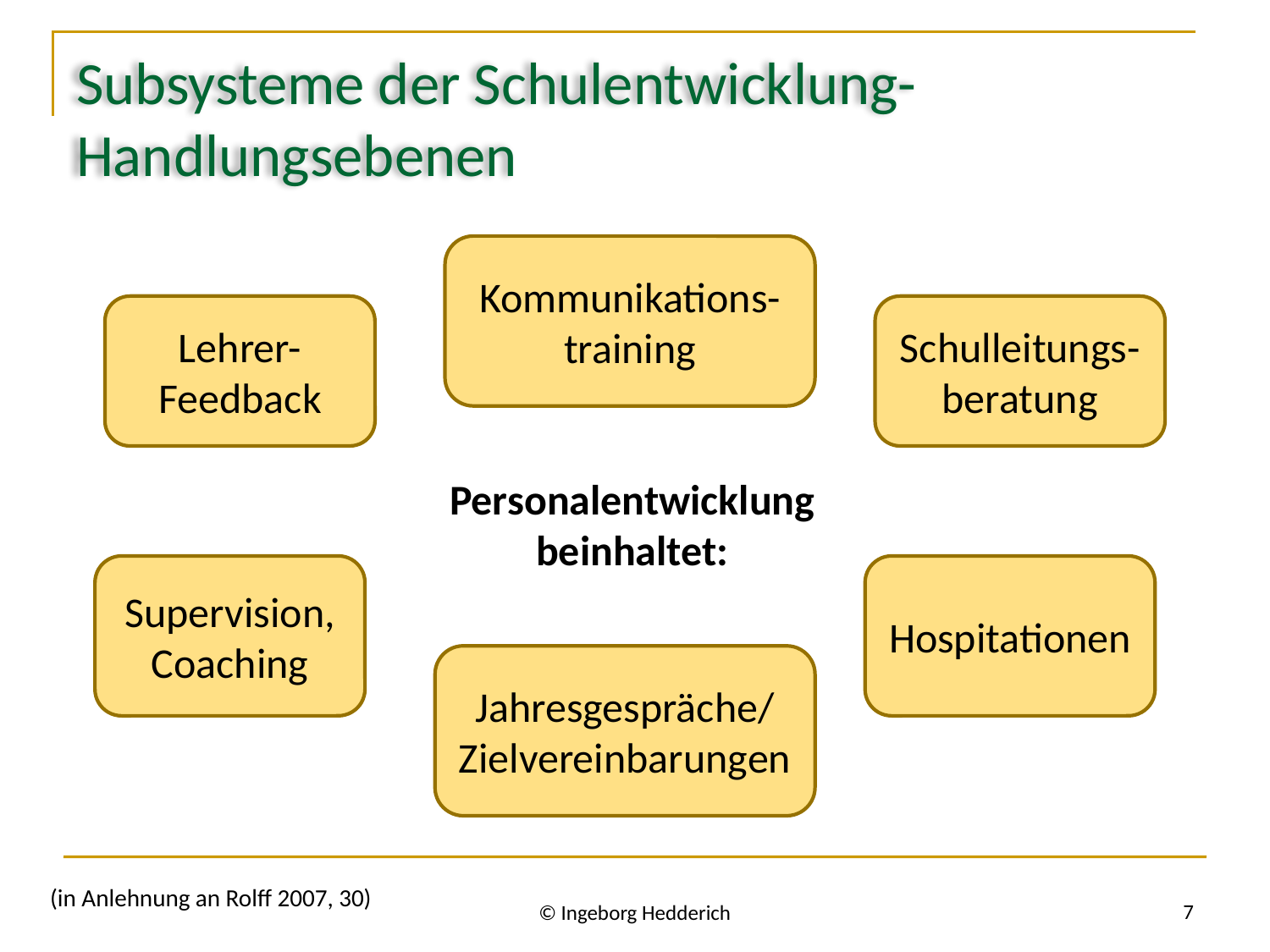

# Subsysteme der Schulentwicklung- Handlungsebenen
Kommunikations-
training
Lehrer-Feedback
Schulleitungs-beratung
Personalentwicklung
beinhaltet:
Supervision, Coaching
Hospitationen
Jahresgespräche/ Zielvereinbarungen
7
© Ingeborg Hedderich
(in Anlehnung an Rolff 2007, 30)